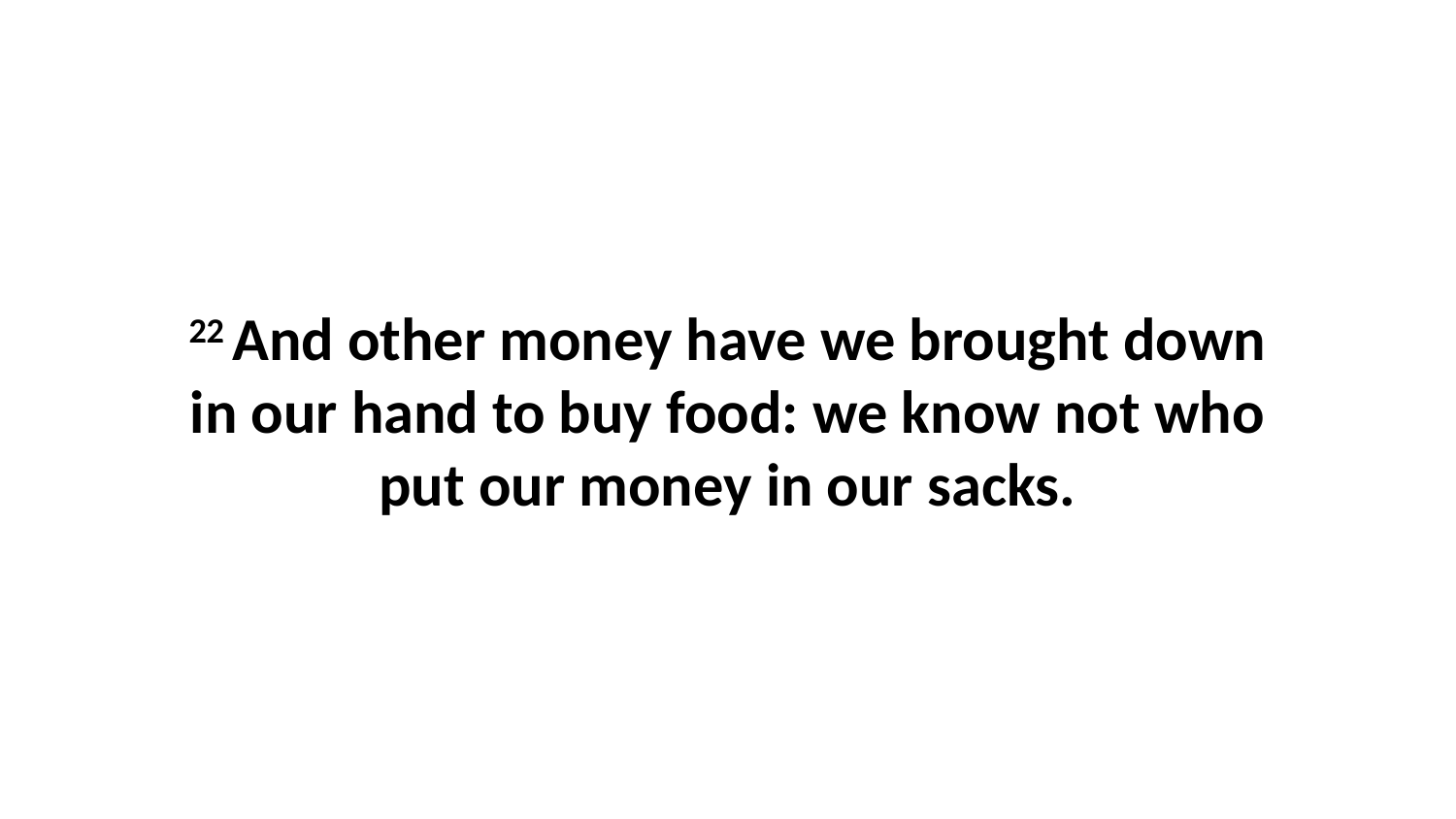

22 And other money have we brought down in our hand to buy food: we know not who put our money in our sacks.